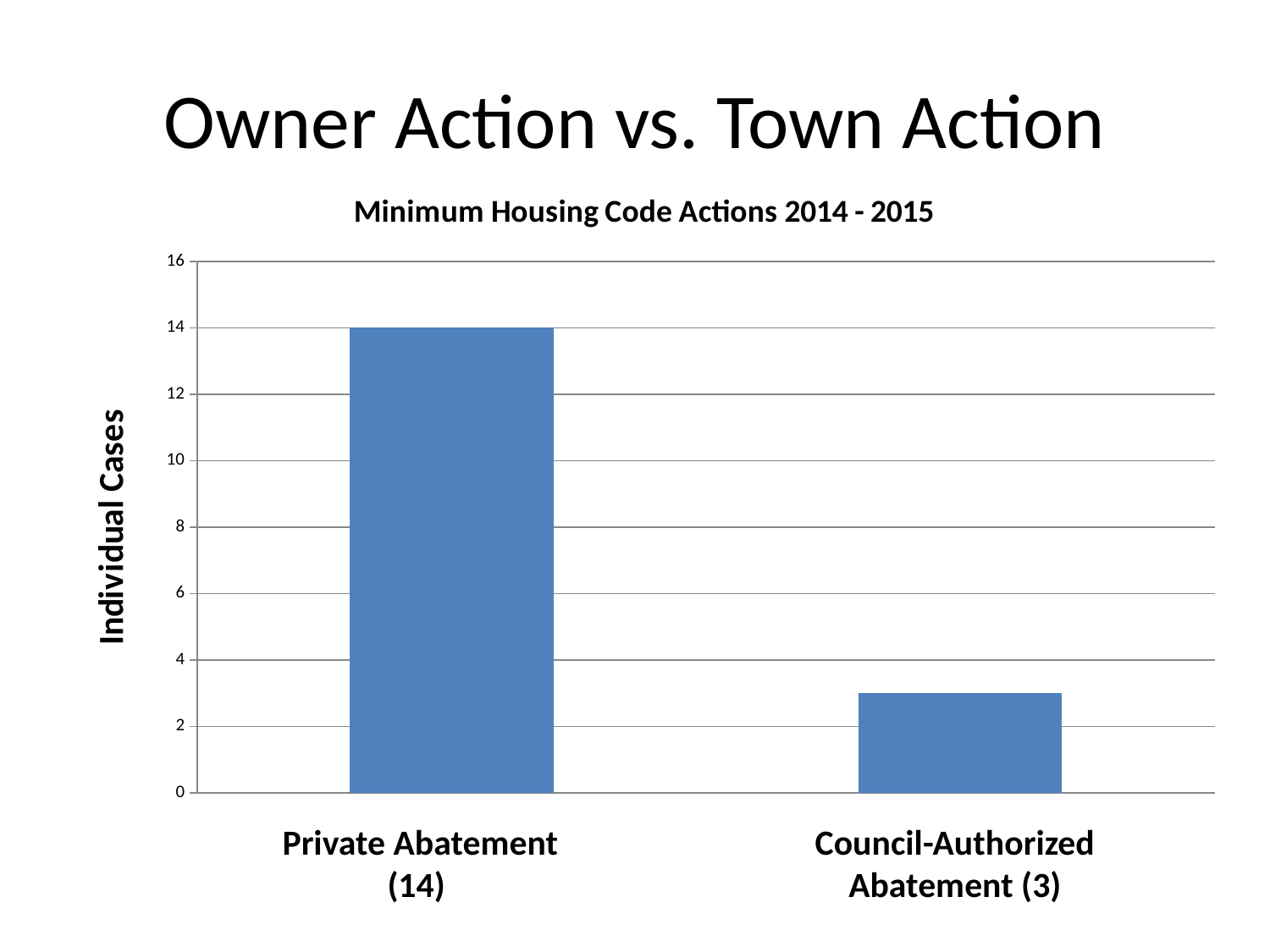

# Owner Action vs. Town Action

### Chart: Minimum Housing Code Actions 2014 - 2015

| Category |  |
|---|---|
Council-Authorized Abatement (3)
Private Abatement (14)